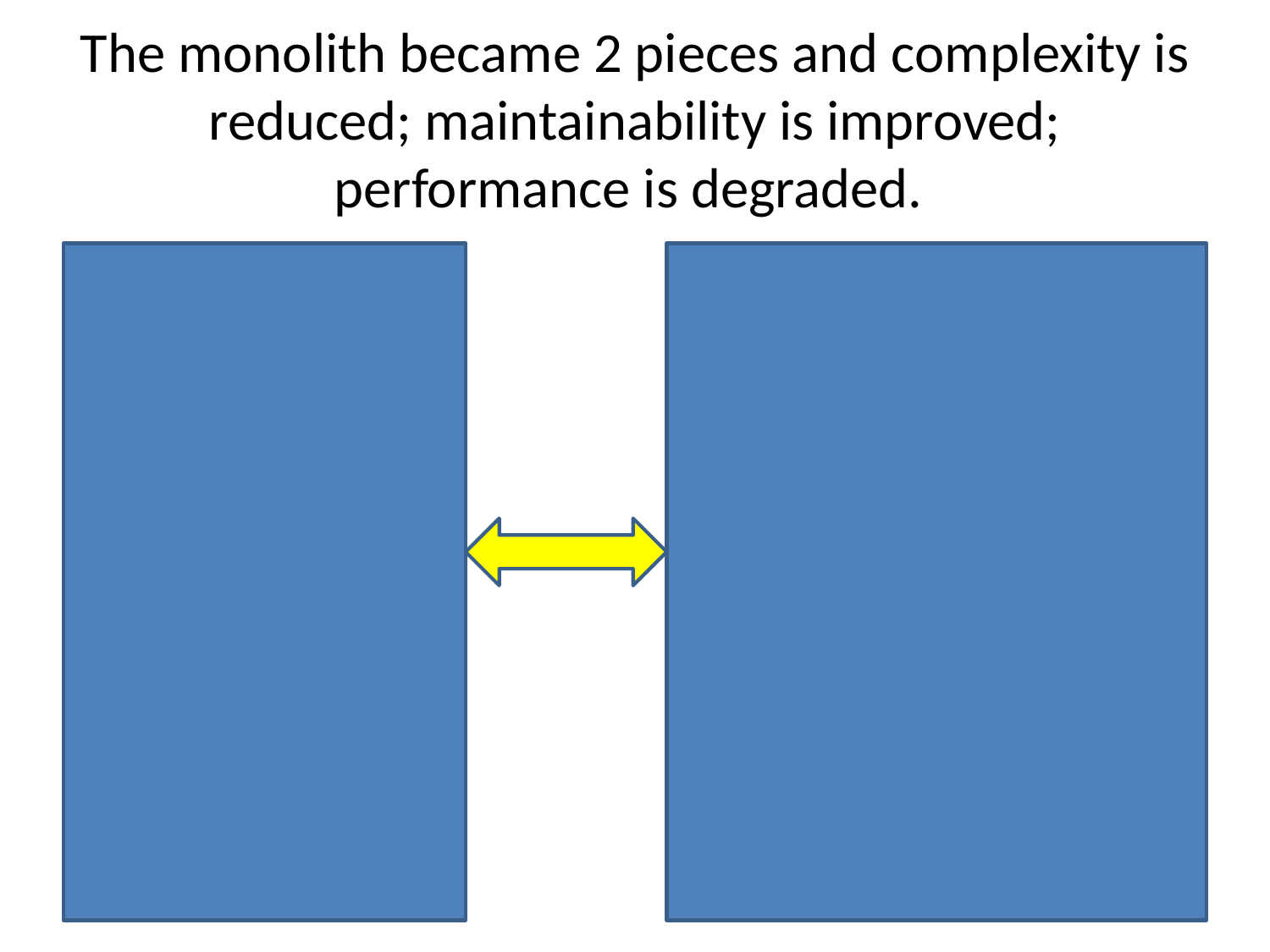

# The monolith became 2 pieces and complexity is reduced; maintainability is improved; performance is degraded.